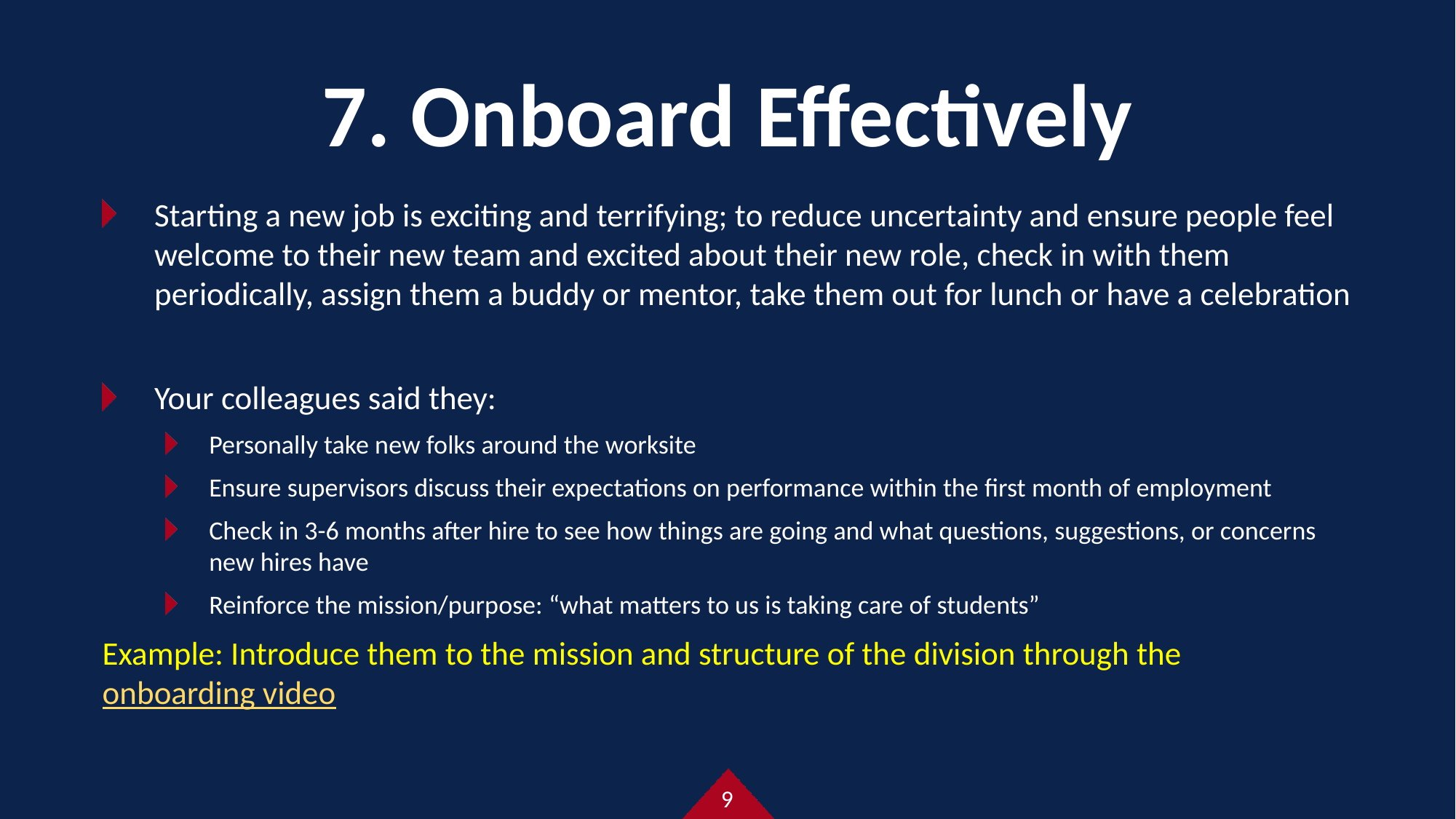

# 7. Onboard Effectively
Starting a new job is exciting and terrifying; to reduce uncertainty and ensure people feel welcome to their new team and excited about their new role, check in with them periodically, assign them a buddy or mentor, take them out for lunch or have a celebration

Your colleagues said they:
Personally take new folks around the worksite
Ensure supervisors discuss their expectations on performance within the first month of employment
Check in 3-6 months after hire to see how things are going and what questions, suggestions, or concerns new hires have
Reinforce the mission/purpose: “what matters to us is taking care of students”
Example: Introduce them to the mission and structure of the division through the onboarding video
9